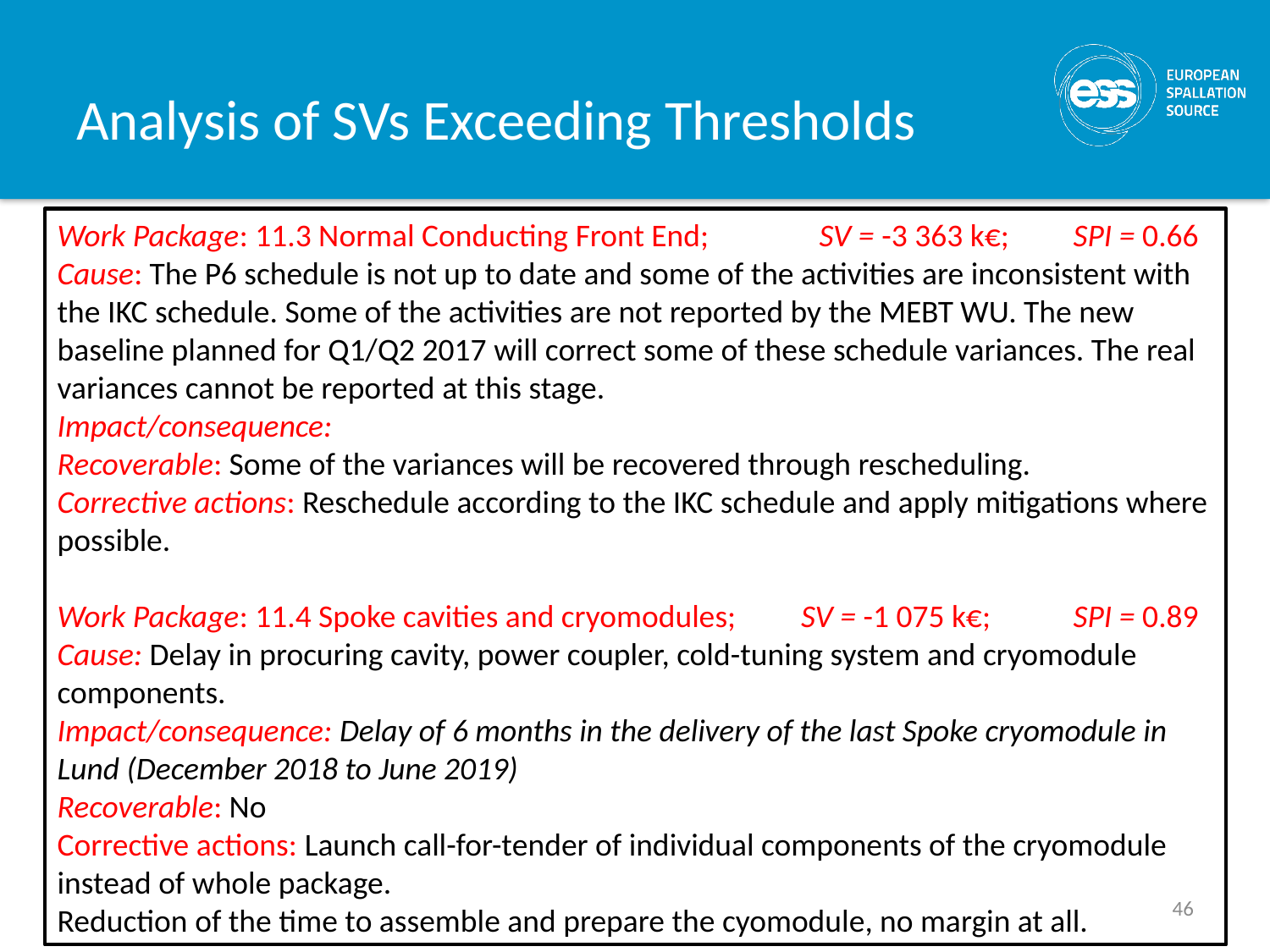

# Analysis of SVs Exceeding Thresholds
Work Package: 11.3 Normal Conducting Front End;	SV = -3 363 k€; 	SPI = 0.66
Cause: The P6 schedule is not up to date and some of the activities are inconsistent with the IKC schedule. Some of the activities are not reported by the MEBT WU. The new baseline planned for Q1/Q2 2017 will correct some of these schedule variances. The real variances cannot be reported at this stage.
Impact/consequence:
Recoverable: Some of the variances will be recovered through rescheduling.
Corrective actions: Reschedule according to the IKC schedule and apply mitigations where possible.

Work Package: 11.4 Spoke cavities and cryomodules;         SV = -1 075 k€; 	SPI = 0.89
Cause: Delay in procuring cavity, power coupler, cold-tuning system and cryomodule components.
Impact/consequence: Delay of 6 months in the delivery of the last Spoke cryomodule in Lund (December 2018 to June 2019)
Recoverable: No
Corrective actions: Launch call-for-tender of individual components of the cryomodule instead of whole package.
Reduction of the time to assemble and prepare the cyomodule, no margin at all.
46